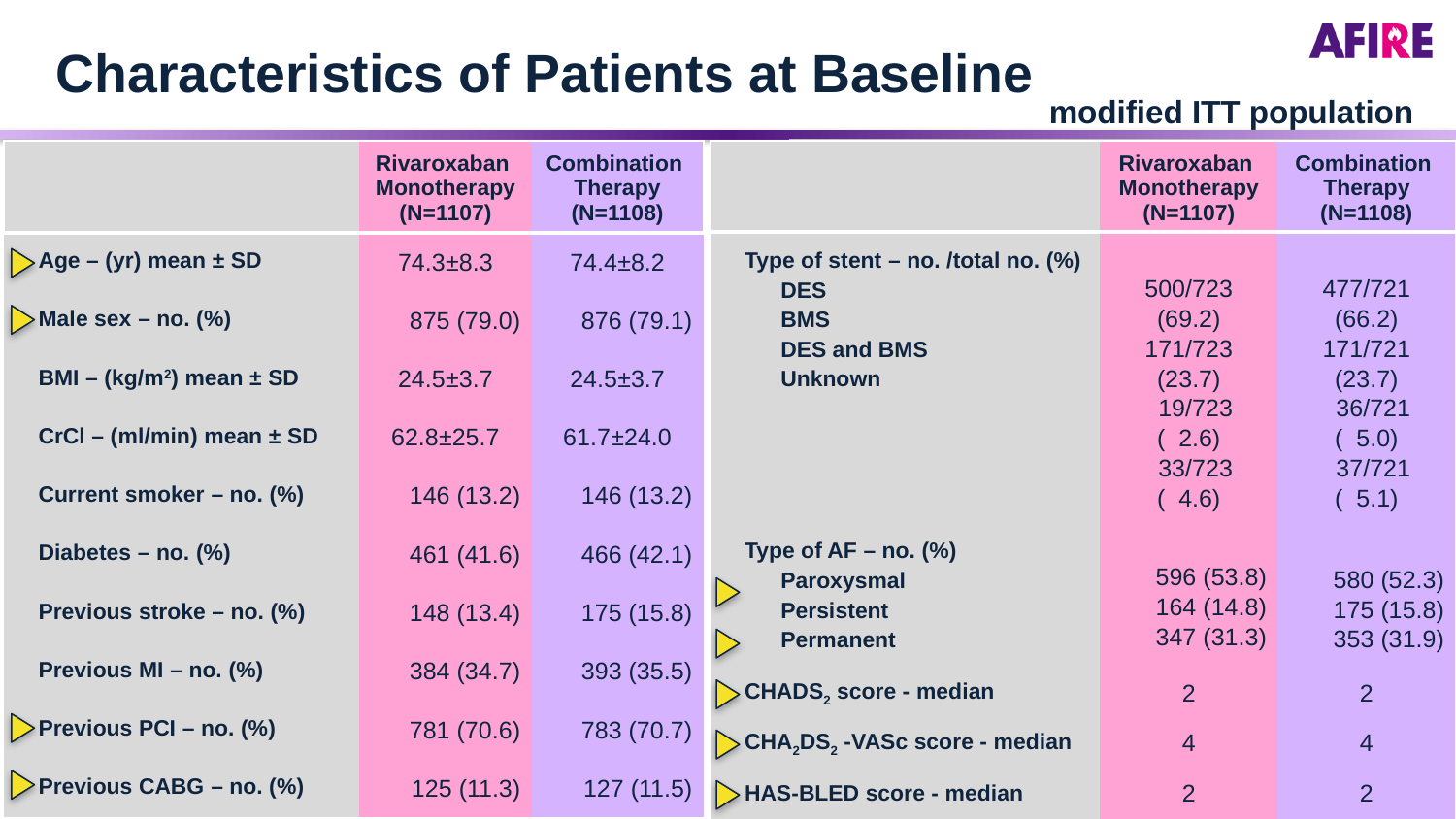

# Characteristics of Patients at Baseline
modified ITT population
|  | Rivaroxaban Monotherapy (N=1107) | Combination Therapy (N=1108) |
| --- | --- | --- |
| Type of stent – no. /total no. (%) DES BMS DES and BMS Unknown | 500/723 (69.2) 171/723 (23.7) 19/723 ( 2.6) 33/723 ( 4.6) | 477/721 (66.2) 171/721 (23.7) 36/721 ( 5.0) 37/721 ( 5.1) |
| Type of AF – no. (%) Paroxysmal Persistent Permanent | 596 (53.8) 164 (14.8) 347 (31.3) | 580 (52.3) 175 (15.8) 353 (31.9) |
| CHADS2 score - median | 2 | 2 |
| CHA2DS2 -VASc score - median | 4 | 4 |
| HAS-BLED score - median | 2 | 2 |
| Received Aspirin - no. (%) | 8 ( 0.7) | 778 (70.2) |
| Received P2Y12 inhibitor- no. (%) | 4 ( 0.4) | 297 (26.8) |
|  | Rivaroxaban Monotherapy (N=1107) | Combination Therapy (N=1108) |
| --- | --- | --- |
| Age – (yr) mean ± SD | 74.3±8.3 | 74.4±8.2 |
| Male sex – no. (%) | 875 (79.0) | 876 (79.1) |
| BMI – (kg/m2) mean ± SD | 24.5±3.7 | 24.5±3.7 |
| CrCl – (ml/min) mean ± SD | 62.8±25.7 | 61.7±24.0 |
| Current smoker – no. (%) | 146 (13.2) | 146 (13.2) |
| Diabetes – no. (%) | 461 (41.6) | 466 (42.1) |
| Previous stroke – no. (%) | 148 (13.4) | 175 (15.8) |
| Previous MI – no. (%) | 384 (34.7) | 393 (35.5) |
| Previous PCI – no. (%) | 781 (70.6) | 783 (70.7) |
| Previous CABG – no. (%) | 125 (11.3) | 127 (11.5) |